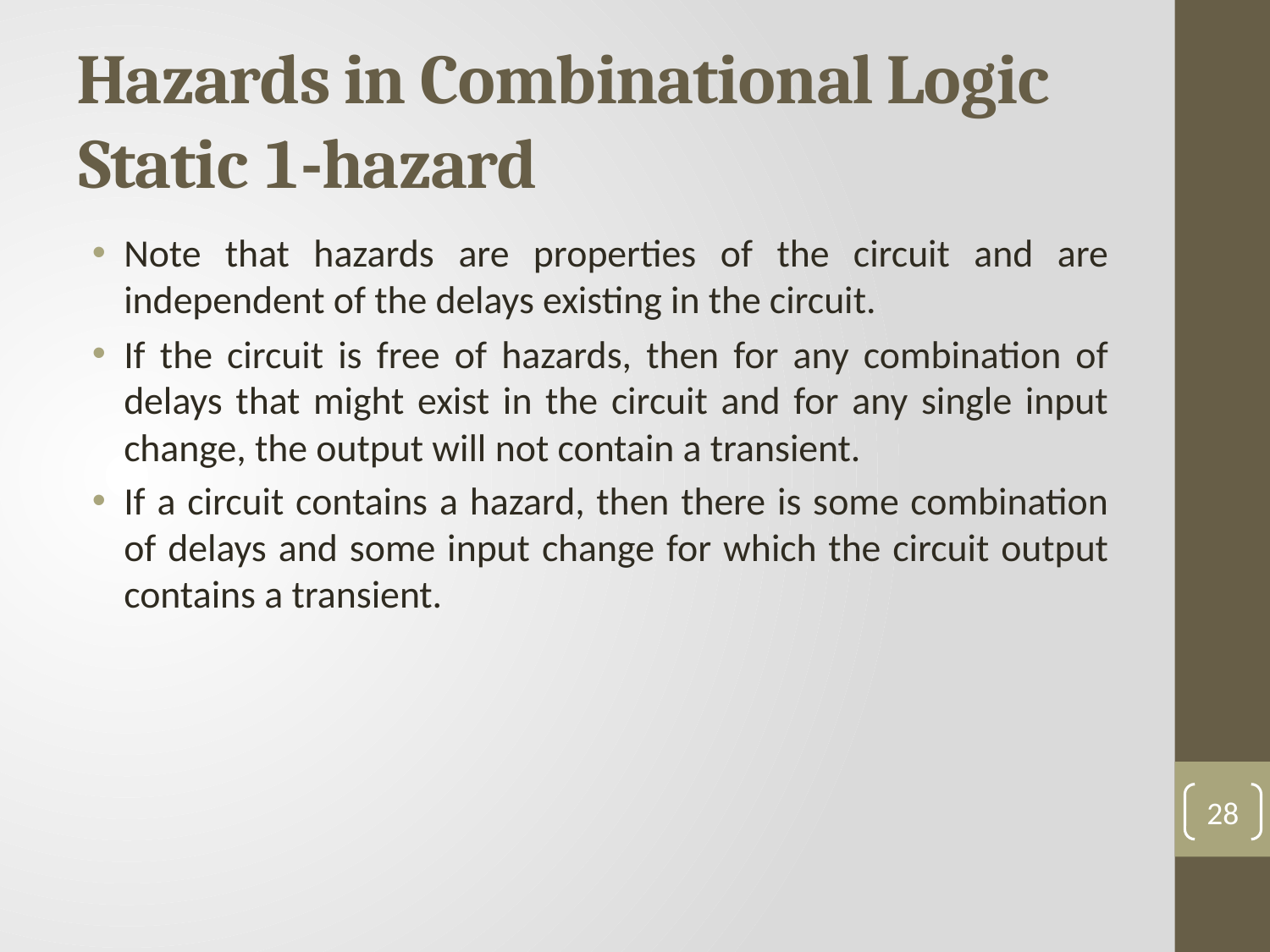

# Hazards in Combinational Logic Static 1-hazard
Note that hazards are properties of the circuit and are independent of the delays existing in the circuit.
If the circuit is free of hazards, then for any combination of delays that might exist in the circuit and for any single input change, the output will not contain a transient.
If a circuit contains a hazard, then there is some combination of delays and some input change for which the circuit output contains a transient.

28